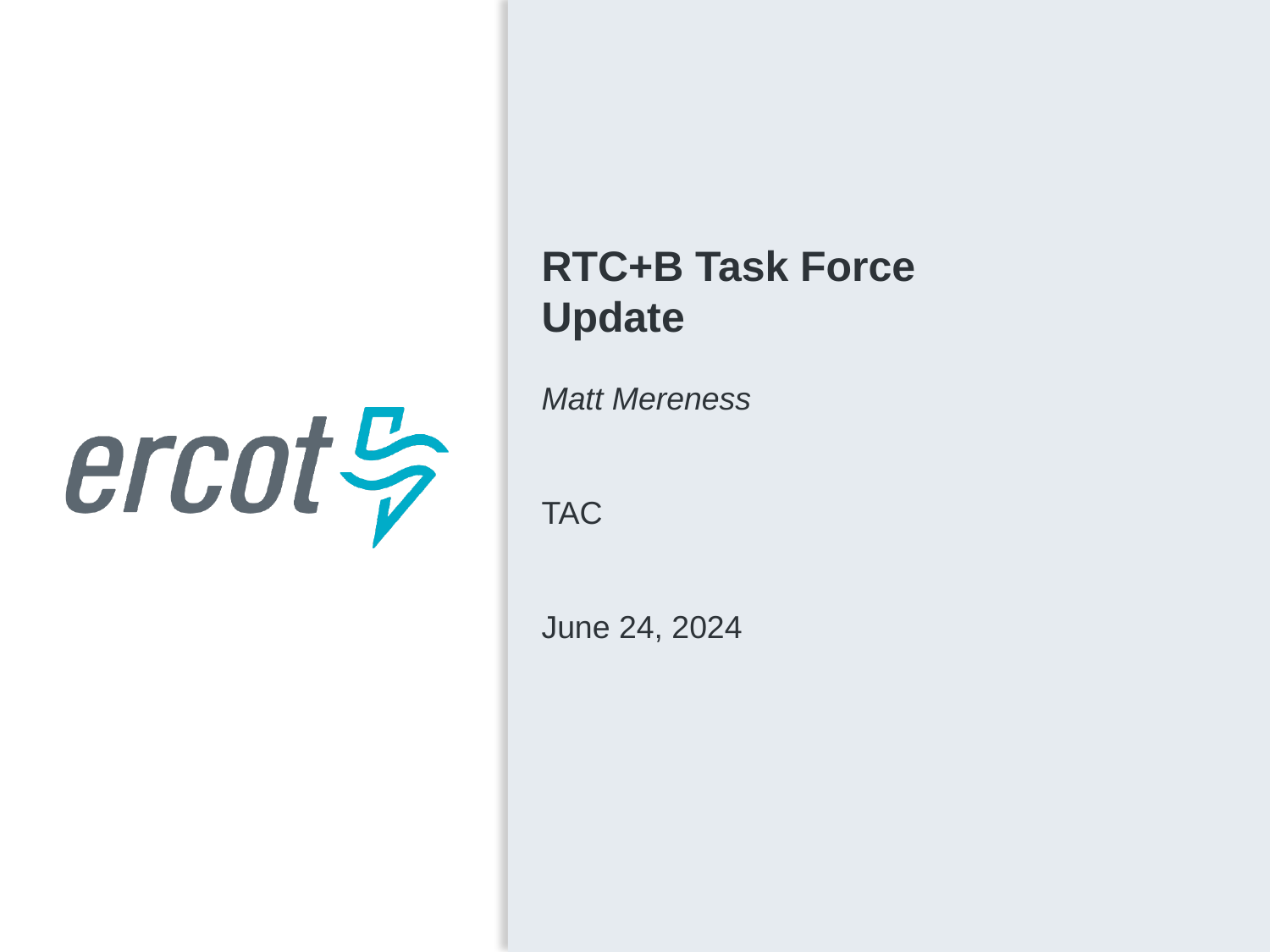

RTC+B Task Force
Update

Matt Mereness

TAC

June 24, 2024